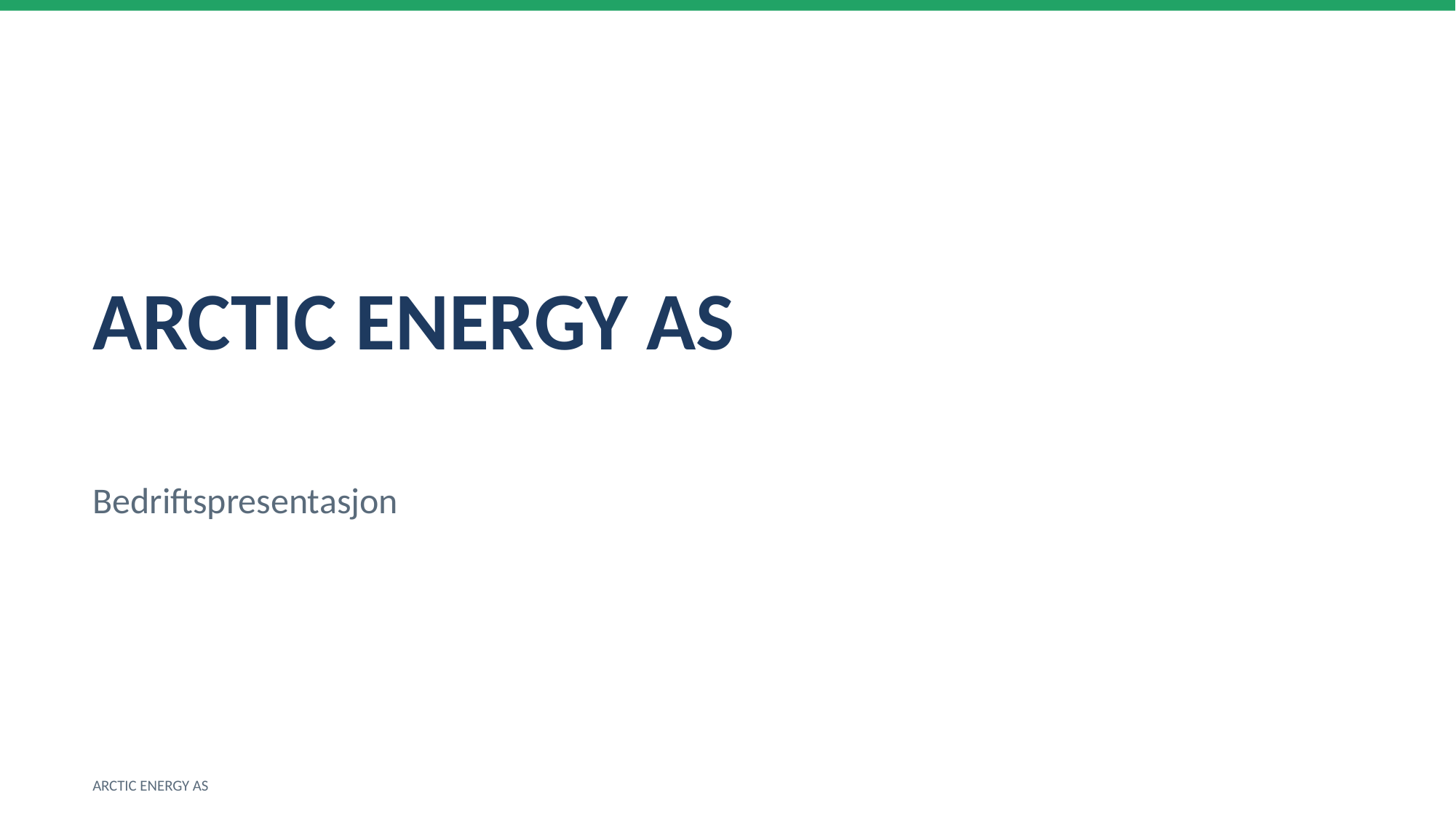

ARCTIC ENERGY AS
Bedriftspresentasjon
ARCTIC ENERGY AS